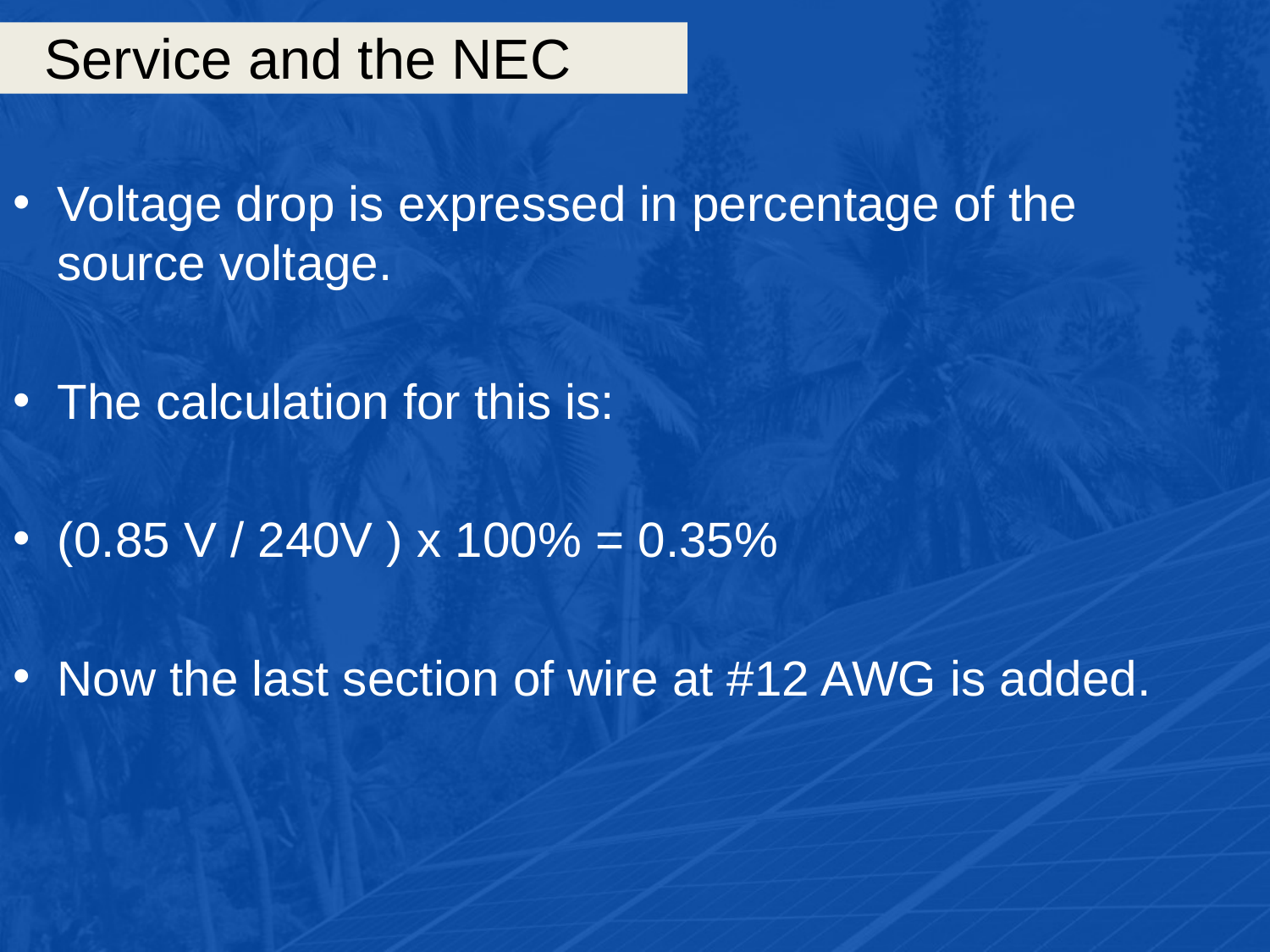

# Service and the NEC
Voltage drop is expressed in percentage of the source voltage.

The calculation for this is:

(0.85 V / 240V ) x 100% = 0.35%

Now the last section of wire at #12 AWG is added.